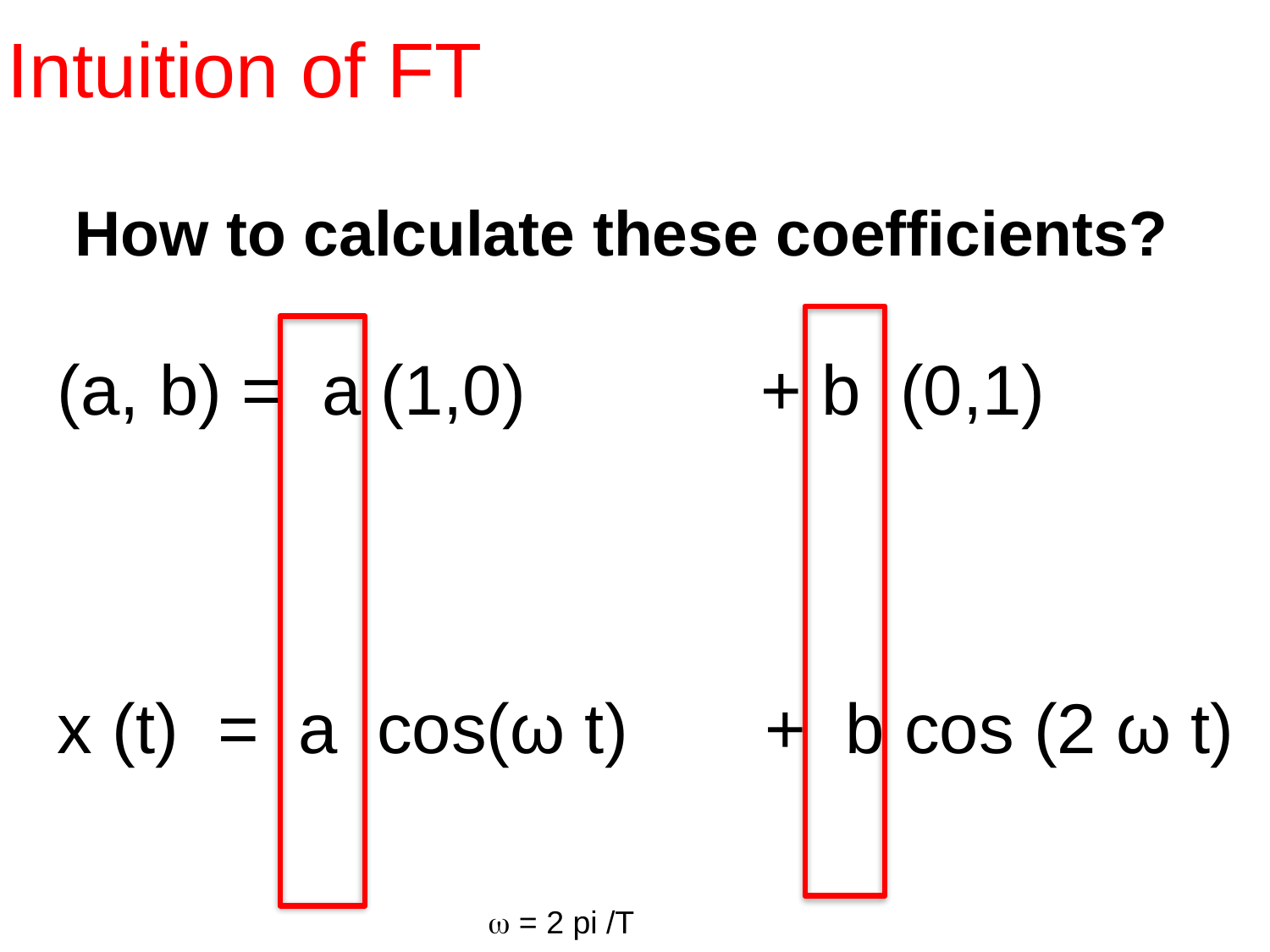

# Intuition of FT
 How to calculate these coefficients?
o
(a, b) =  a (1,0)            + b  (0,1)

Functional
x (t)  =  a  cos(ω t)       +  b cos (2 ω t)

ω = 2 pi /T